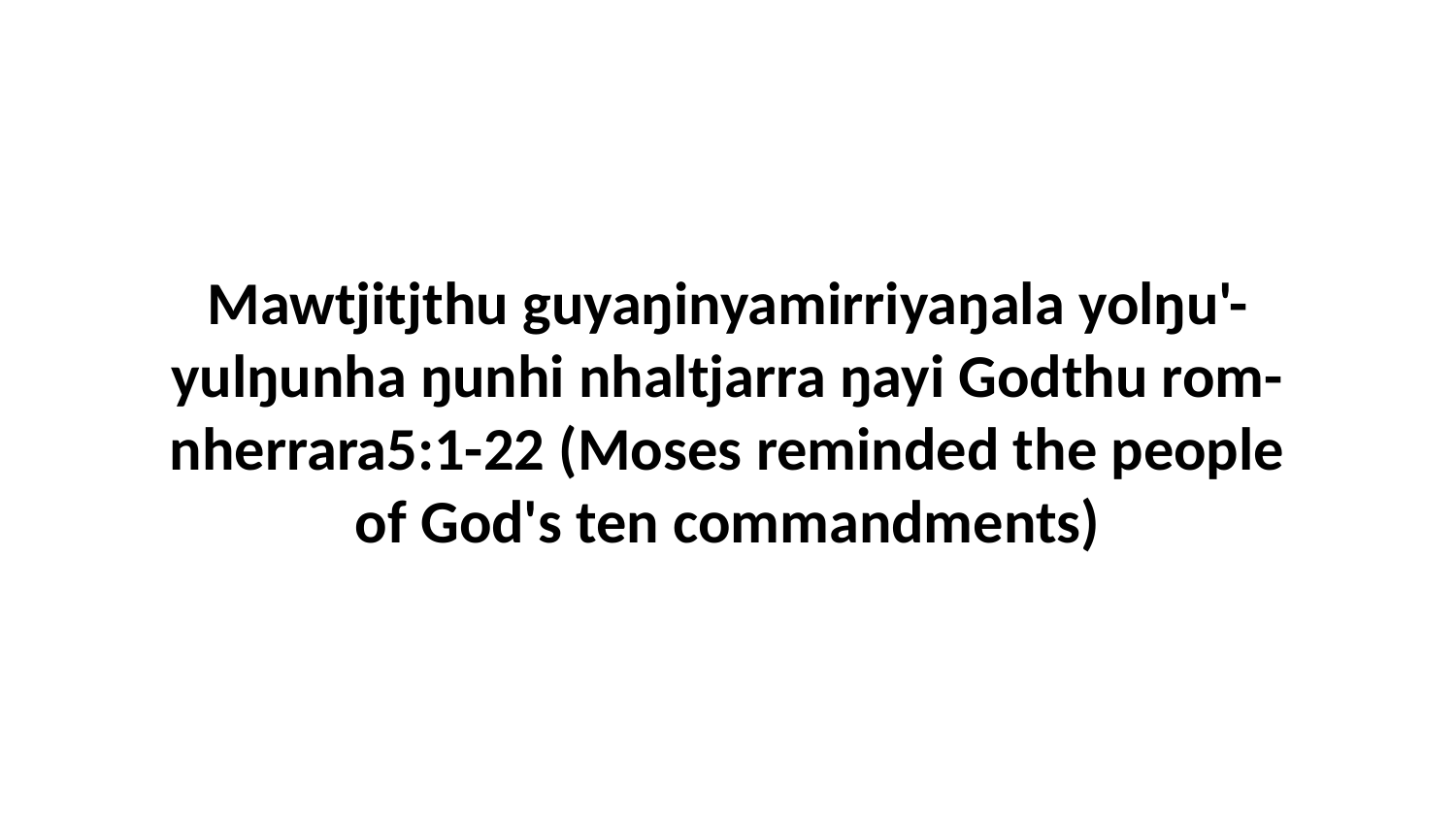

Mawtjitjthu guyaŋinyamirriyaŋala yolŋu'-yulŋunha ŋunhi nhaltjarra ŋayi Godthu rom-nherrara5:1-22 (Moses reminded the people of God's ten commandments)